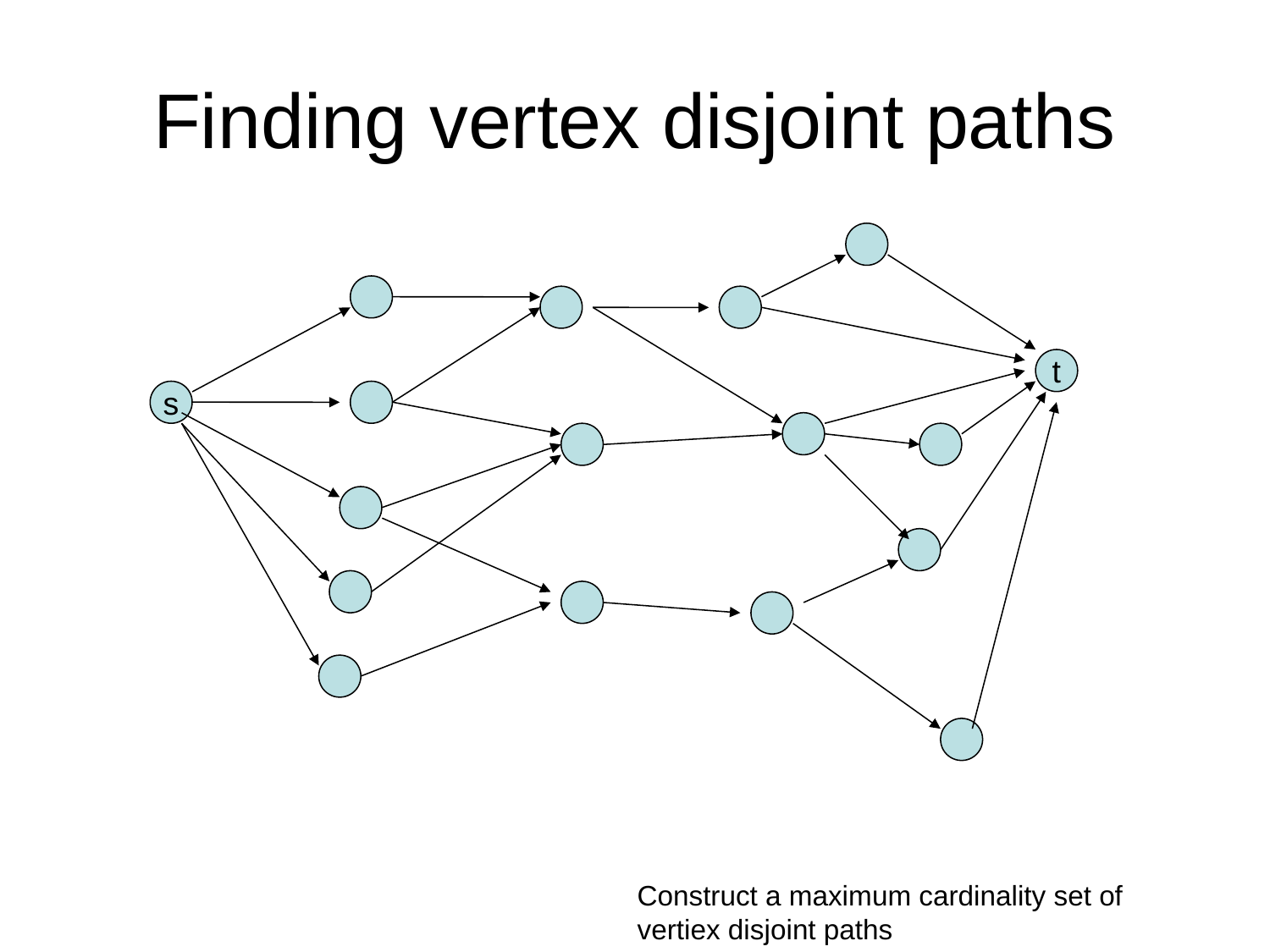

# Finding vertex disjoint paths

t

s

Construct a maximum cardinality set of
vertiex disjoint paths